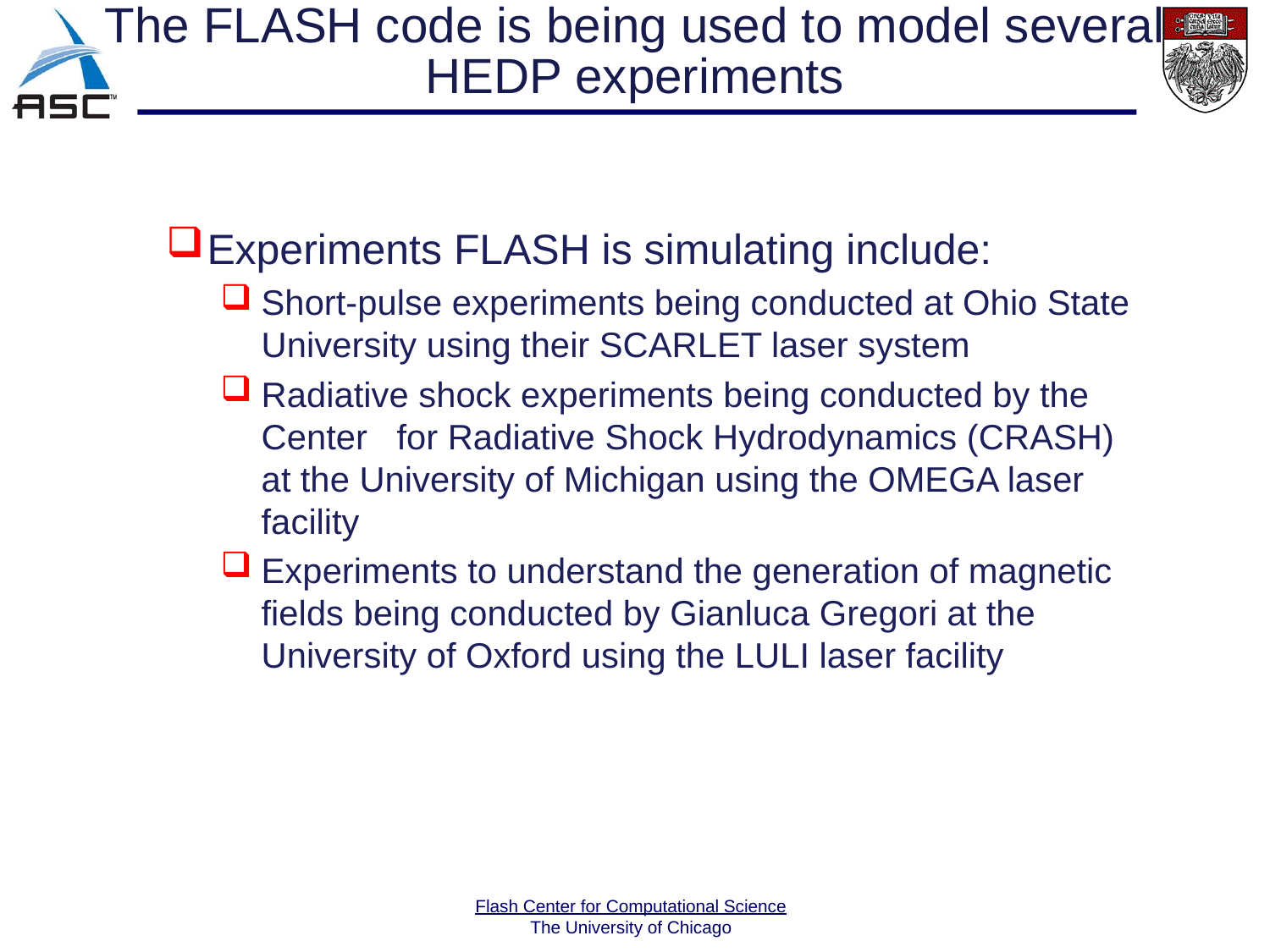

The FLASH code is being used to model several HEDP experiments
Experiments FLASH is simulating include:
Short-pulse experiments being conducted at Ohio State University using their SCARLET laser system
Radiative shock experiments being conducted by the Center   for Radiative Shock Hydrodynamics (CRASH) at the University of Michigan using the OMEGA laser facility
Experiments to understand the generation of magnetic fields being conducted by Gianluca Gregori at the University of Oxford using the LULI laser facility